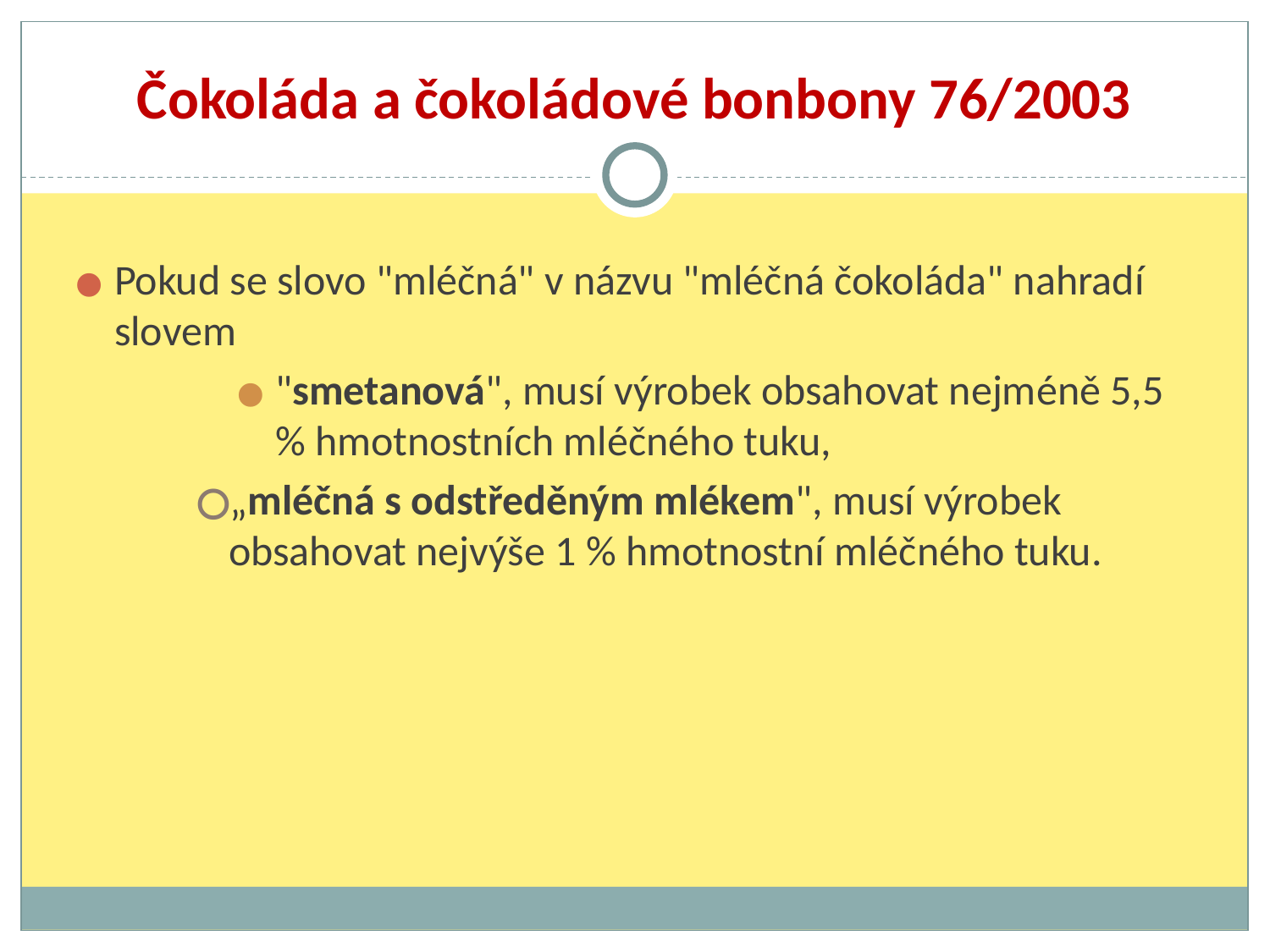

Čokoláda a čokoládové bonbony 76/2003
Pokud se slovo "mléčná" v názvu "mléčná čokoláda" nahradí slovem
"smetanová", musí výrobek obsahovat nejméně 5,5 % hmotnostních mléčného tuku,
„mléčná s odstředěným mlékem", musí výrobek obsahovat nejvýše 1 % hmotnostní mléčného tuku.